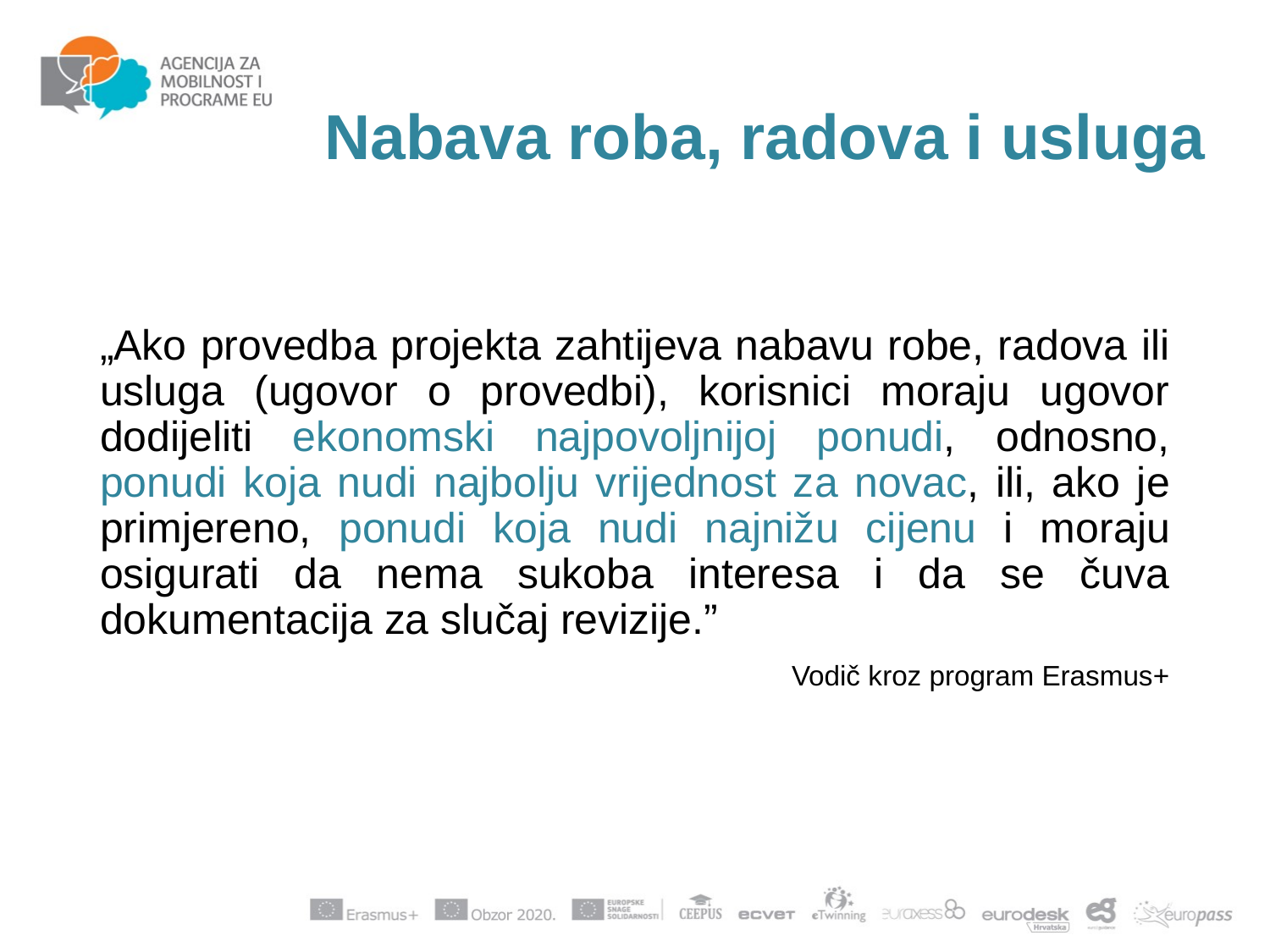

# Nabava roba, radova i usluga
„Ako provedba projekta zahtijeva nabavu robe, radova ili usluga (ugovor o provedbi), korisnici moraju ugovor dodijeliti ekonomski najpovoljnijoj ponudi, odnosno, ponudi koja nudi najbolju vrijednost za novac, ili, ako je primjereno, ponudi koja nudi najnižu cijenu i moraju osigurati da nema sukoba interesa i da se čuva dokumentacija za slučaj revizije.”
Vodič kroz program Erasmus+